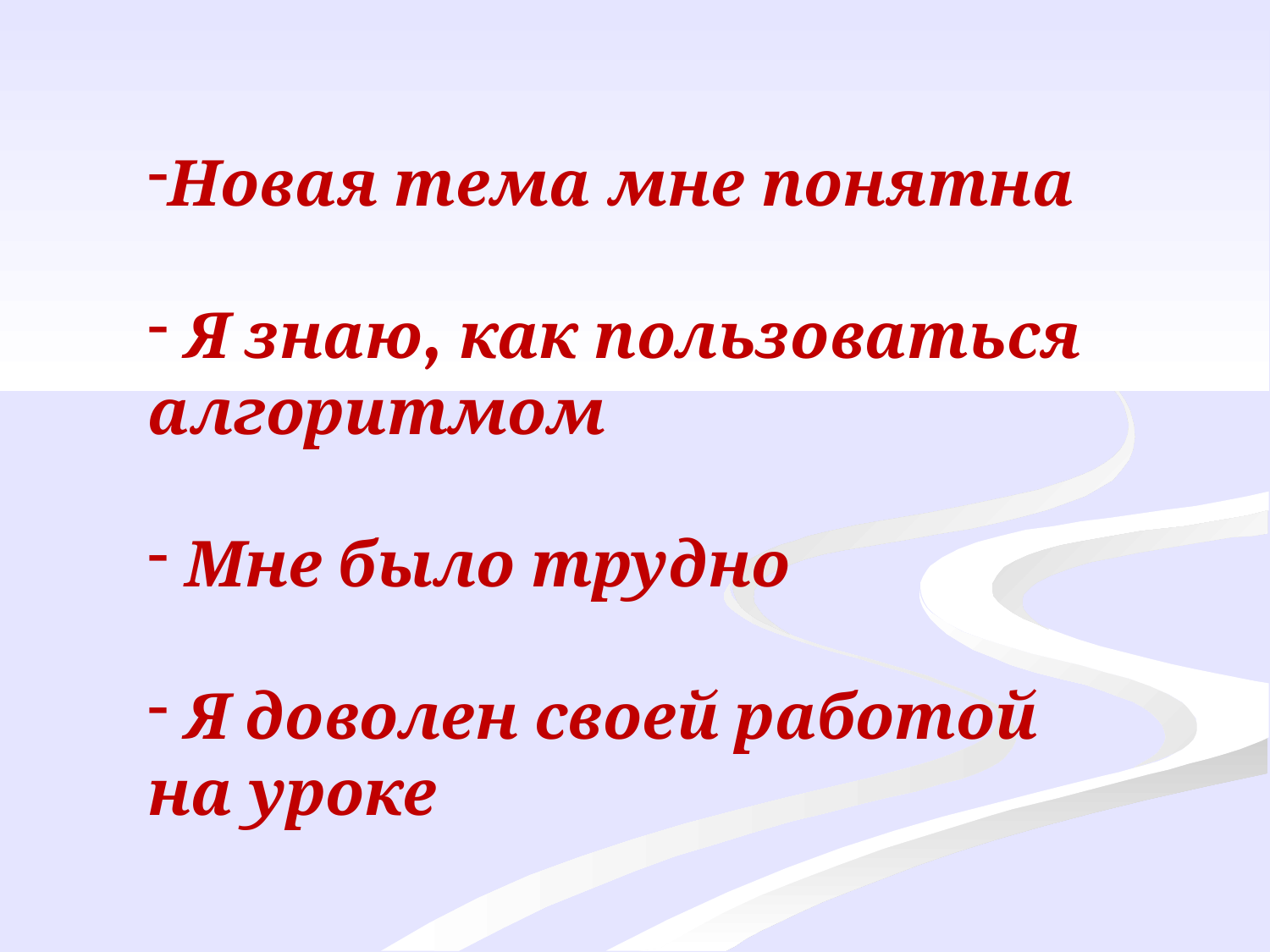

Новая тема мне понятна

 Я знаю, как пользоваться алгоритмом

 Мне было трудно

 Я доволен своей работой на уроке